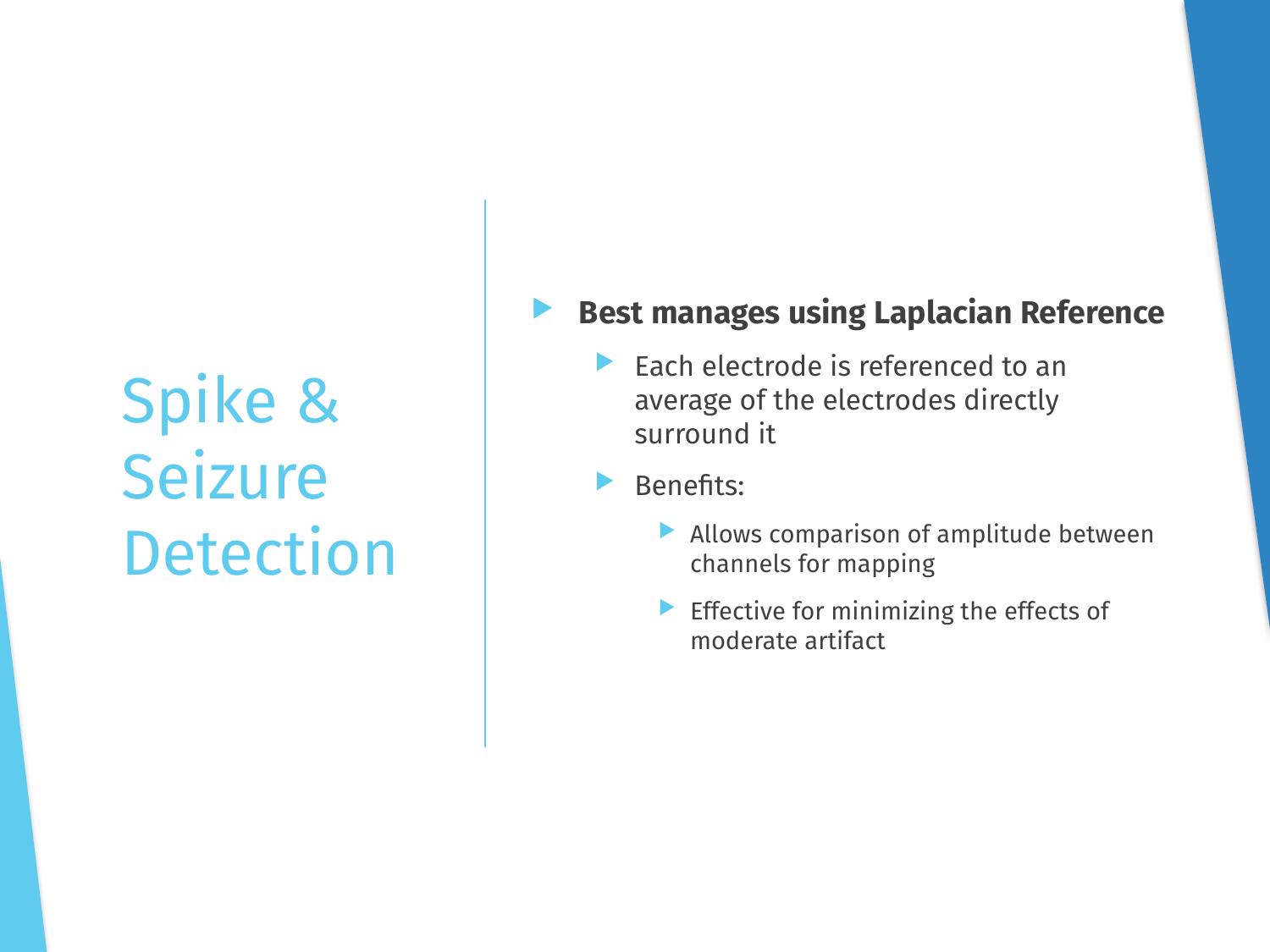

Best manages using Laplacian Reference
Each electrode is referenced to an average of the electrodes directly surround it
Benefits:
Allows comparison of amplitude between channels for mapping
Effective for minimizing the effects of moderate artifact
# Spike & Seizure Detection